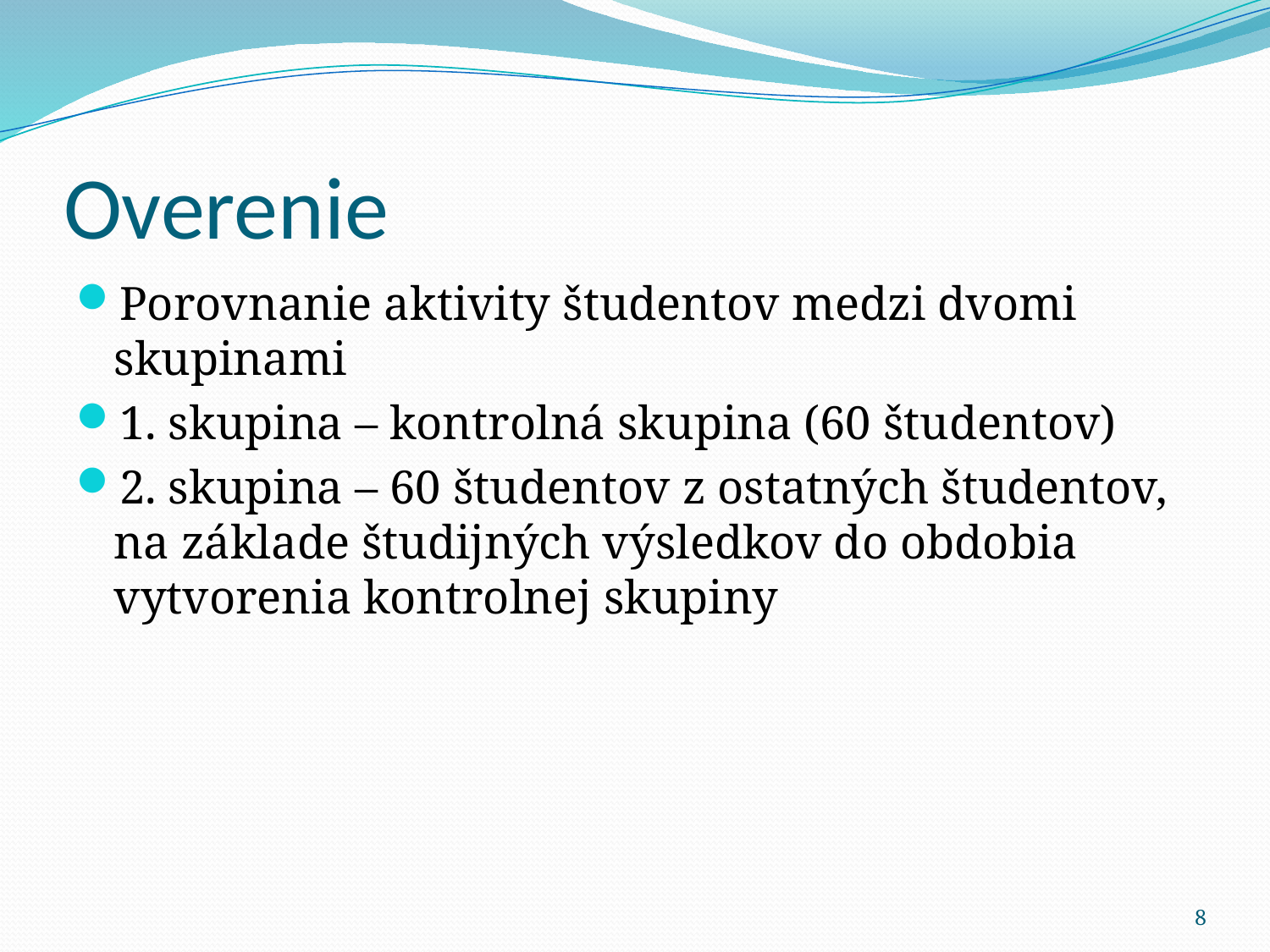

# Overenie
Porovnanie aktivity študentov medzi dvomi skupinami
1. skupina – kontrolná skupina (60 študentov)
2. skupina – 60 študentov z ostatných študentov, na základe študijných výsledkov do obdobia vytvorenia kontrolnej skupiny
8